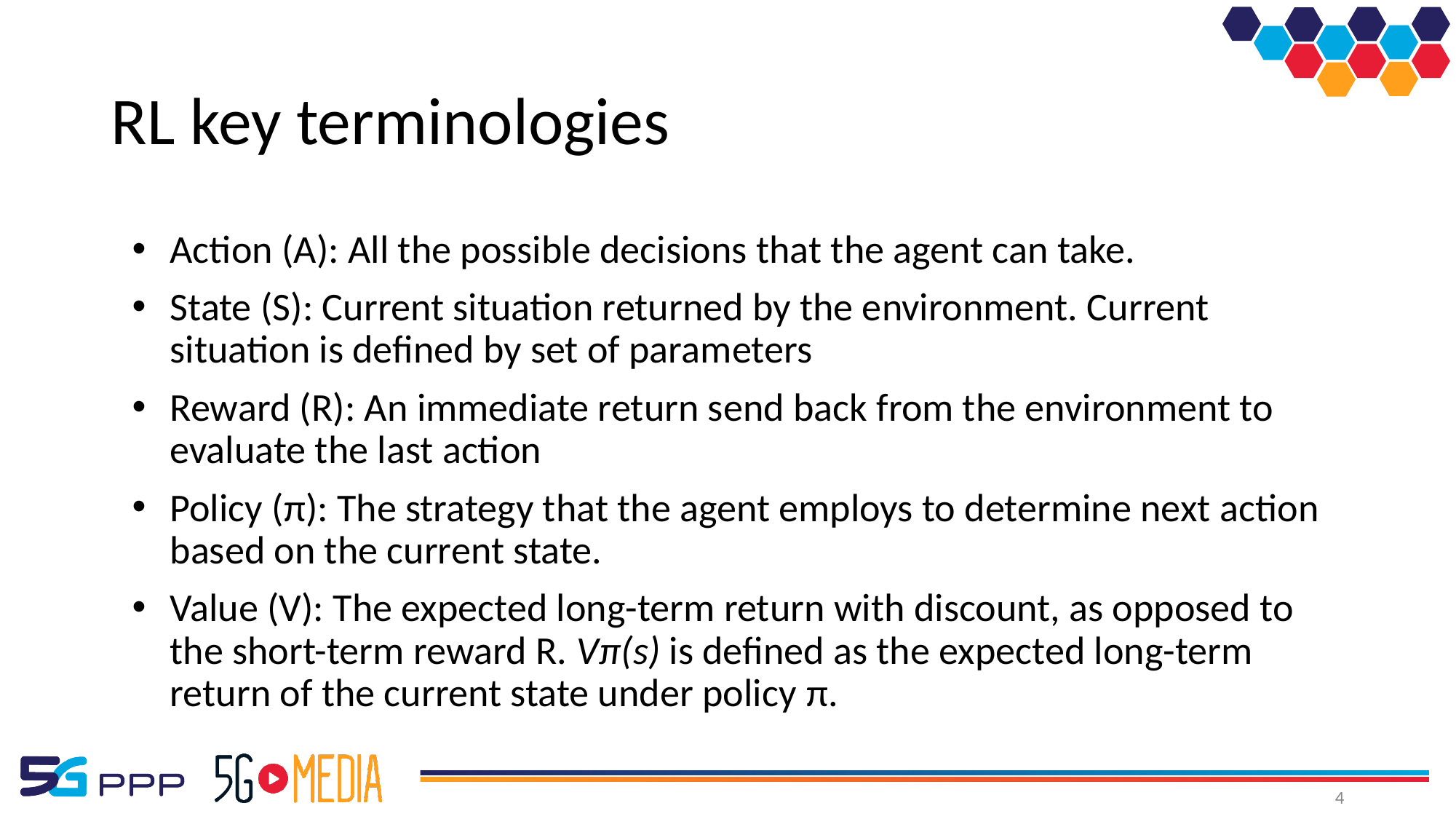

# RL key terminologies
Action (A): All the possible decisions that the agent can take.
State (S): Current situation returned by the environment. Current situation is defined by set of parameters
Reward (R): An immediate return send back from the environment to evaluate the last action
Policy (π): The strategy that the agent employs to determine next action based on the current state.
Value (V): The expected long-term return with discount, as opposed to the short-term reward R. Vπ(s) is defined as the expected long-term return of the current state under policy π.
4